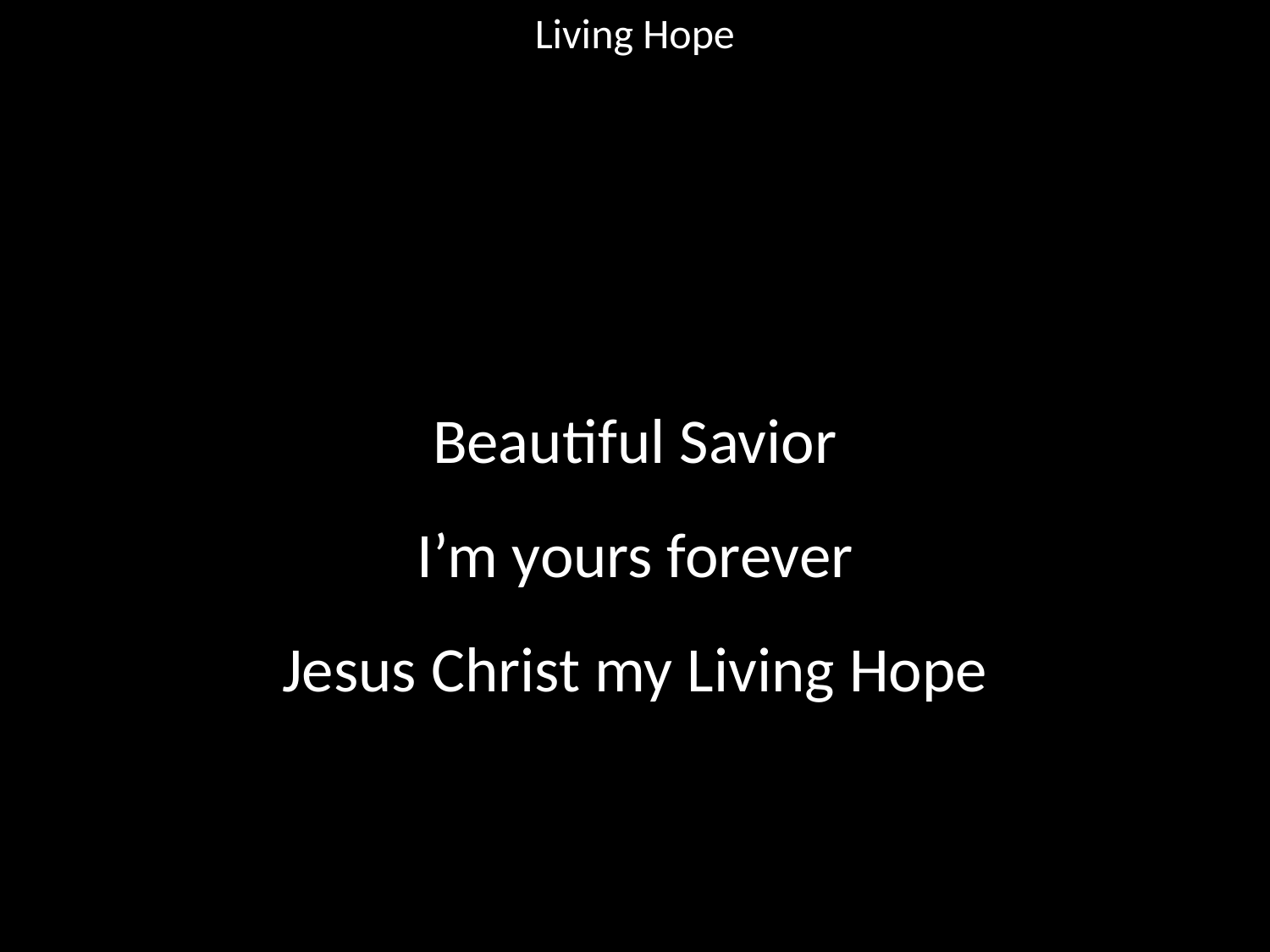

Living Hope
#
Beautiful Savior
I’m yours forever
Jesus Christ my Living Hope